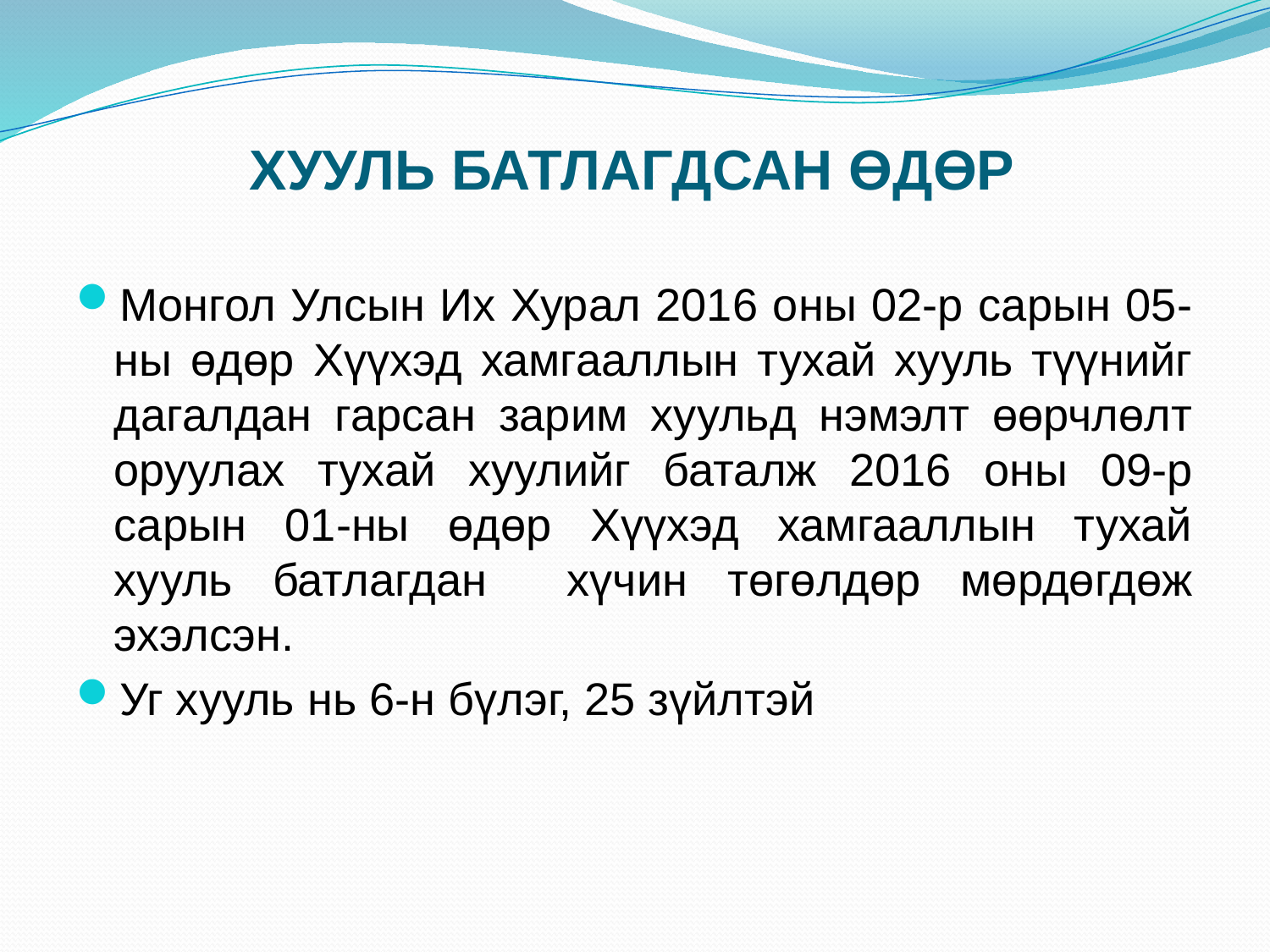

# ХУУЛЬ БАТЛАГДСАН ӨДӨР
Монгол Улсын Их Хурал 2016 оны 02-р сарын 05-ны өдөр Хүүхэд хамгааллын тухай хууль түүнийг дагалдан гарсан зарим хуульд нэмэлт өөрчлөлт оруулах тухай хуулийг баталж 2016 оны 09-р сарын 01-ны өдөр Хүүхэд хамгааллын тухай хууль батлагдан  хүчин төгөлдөр мөрдөгдөж эхэлсэн.
Уг хууль нь 6-н бүлэг, 25 зүйлтэй